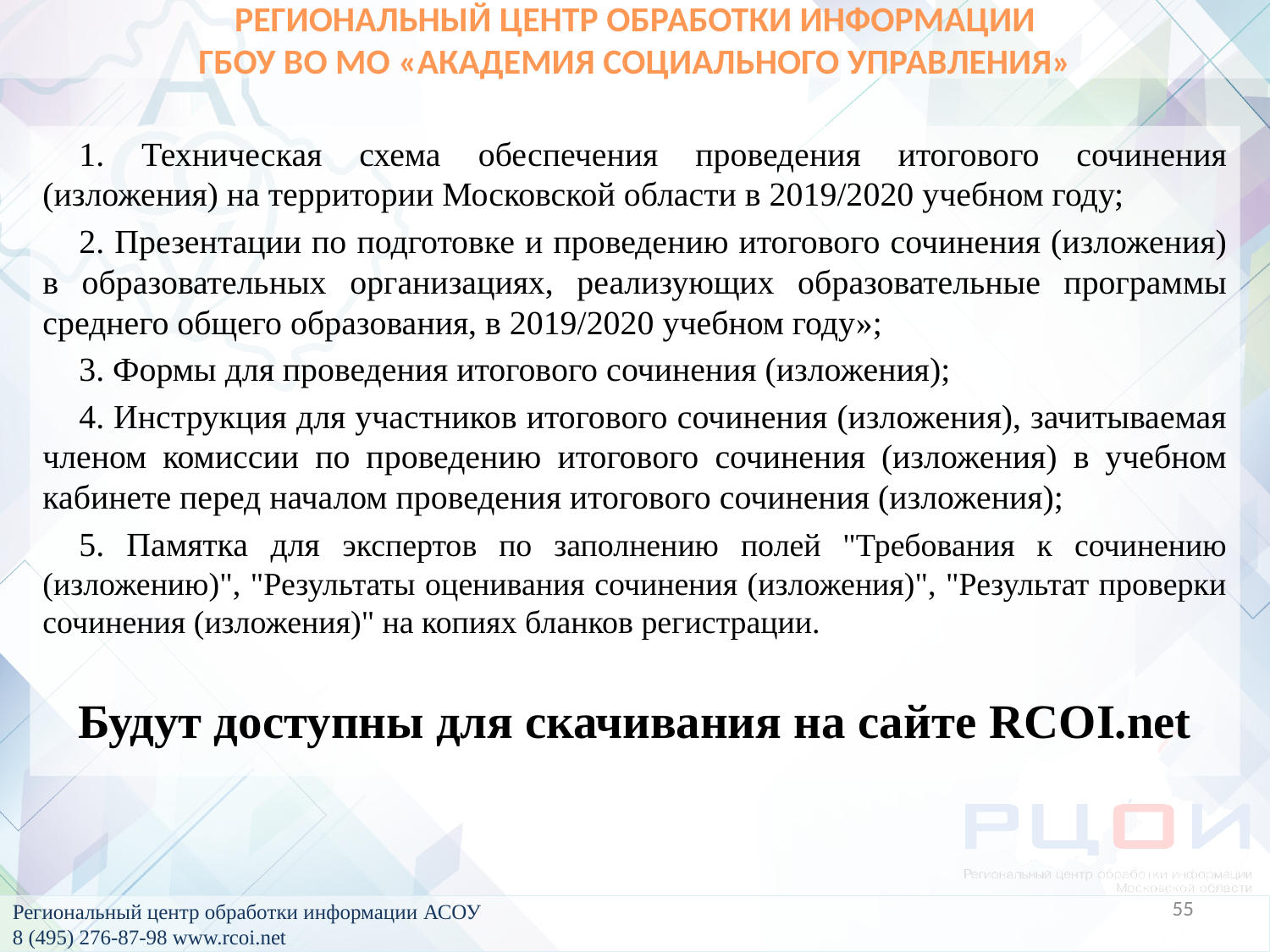

РЕГИОНАЛЬНЫЙ ЦЕНТР ОБРАБОТКИ ИНФОРМАЦИИ
ГБОУ ВО МО «АКАДЕМИЯ СОЦИАЛЬНОГО УПРАВЛЕНИЯ»
1. Техническая схема обеспечения проведения итогового сочинения (изложения) на территории Московской области в 2019/2020 учебном году;
2. Презентации по подготовке и проведению итогового сочинения (изложения) в образовательных организациях, реализующих образовательные программы среднего общего образования, в 2019/2020 учебном году»;
3. Формы для проведения итогового сочинения (изложения);
4. Инструкция для участников итогового сочинения (изложения), зачитываемая членом комиссии по проведению итогового сочинения (изложения) в учебном кабинете перед началом проведения итогового сочинения (изложения);
5. Памятка для экспертов по заполнению полей "Требования к сочинению (изложению)", "Результаты оценивания сочинения (изложения)", "Результат проверки сочинения (изложения)" на копиях бланков регистрации.

Будут доступны для скачивания на сайте RCOI.net
55